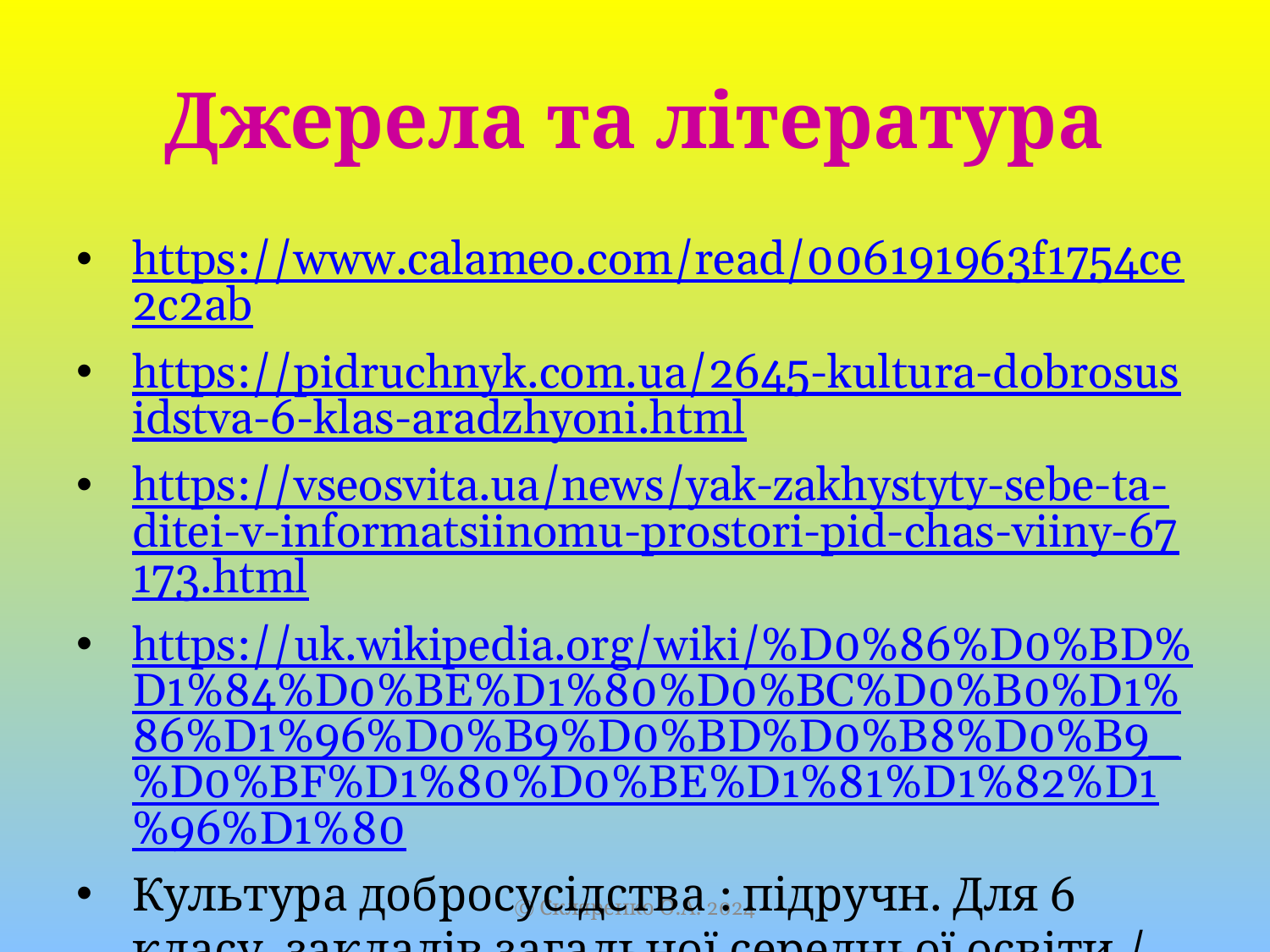

# Джерела та література
https://www.calameo.com/read/006191963f1754ce2c2ab
https://pidruchnyk.com.ua/2645-kultura-dobrosusidstva-6-klas-aradzhyoni.html
https://vseosvita.ua/news/yak-zakhystyty-sebe-ta-ditei-v-informatsiinomu-prostori-pid-chas-viiny-67173.html
https://uk.wikipedia.org/wiki/%D0%86%D0%BD%D1%84%D0%BE%D1%80%D0%BC%D0%B0%D1%86%D1%96%D0%B9%D0%BD%D0%B8%D0%B9_%D0%BF%D1%80%D0%BE%D1%81%D1%82%D1%96%D1%80
Культура добросусідства : підручн. Для 6 класу  закладів загальної середньої освіти / М. Араджионі, Л. Гретченко, О. Козорог, Н. Лебідь, В. Потапова., І. Унгурян, З. Філон-чук – К. : Видавничий дім «Основа», 2023. – 143 с. : іл.

© Скляренко О.А. 2024